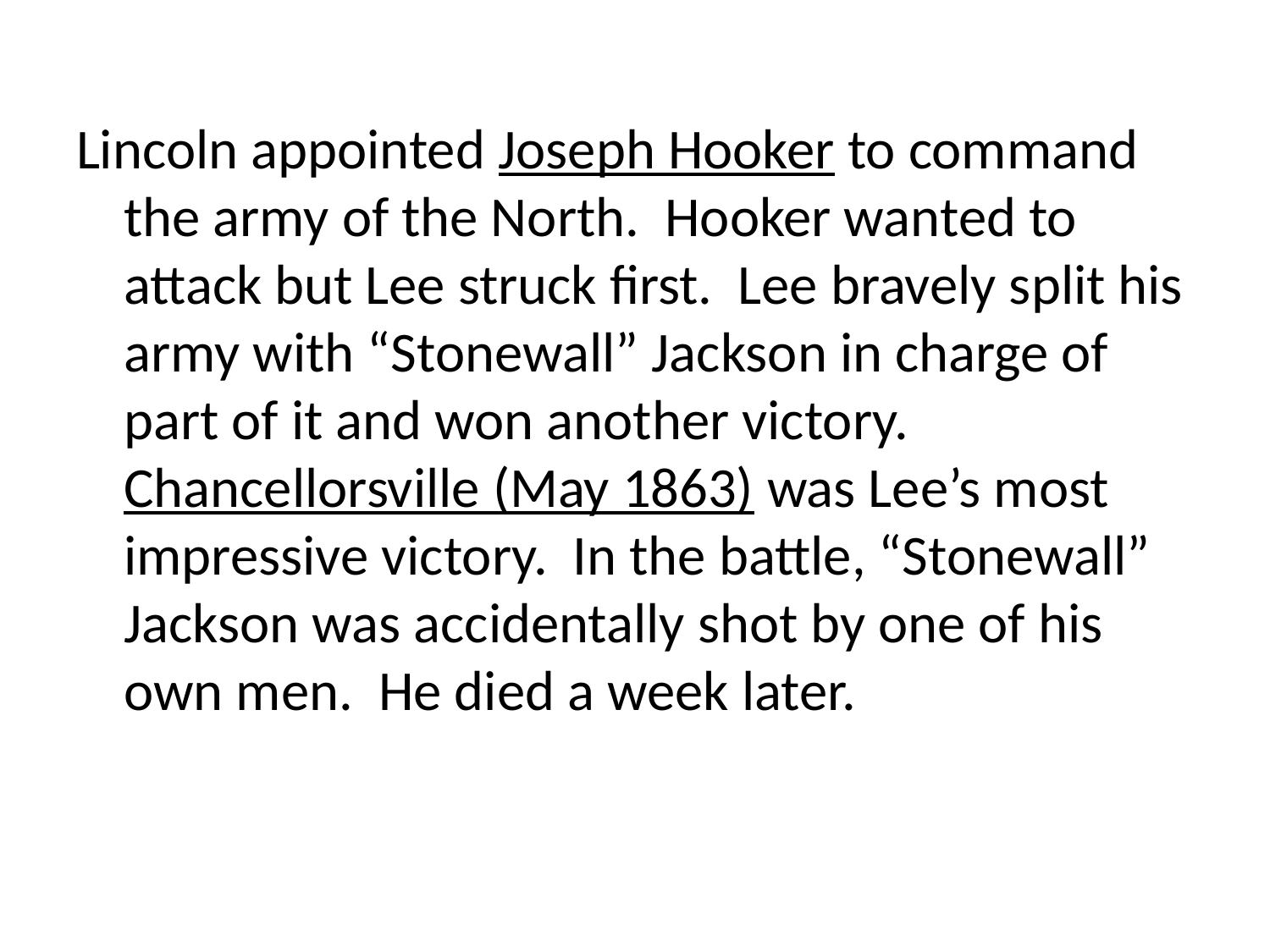

Lincoln appointed Joseph Hooker to command the army of the North.  Hooker wanted to attack but Lee struck first.  Lee bravely split his army with “Stonewall” Jackson in charge of part of it and won another victory.  Chancellorsville (May 1863) was Lee’s most impressive victory.  In the battle, “Stonewall” Jackson was accidentally shot by one of his own men.  He died a week later.